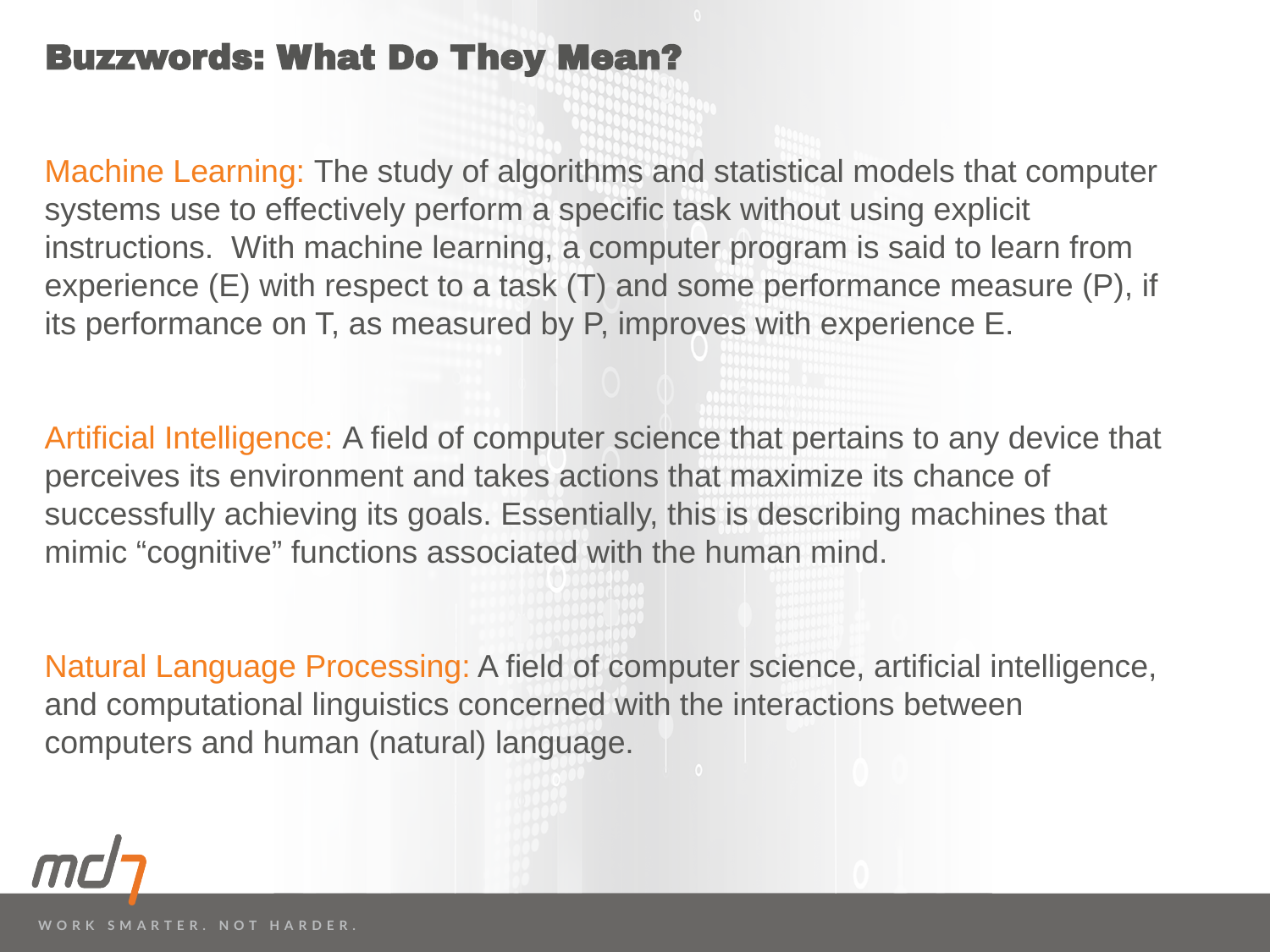

# Buzzwords: What Do They Mean?
Machine Learning: The study of algorithms and statistical models that computer systems use to effectively perform a specific task without using explicit instructions.  With machine learning, a computer program is said to learn from experience (E) with respect to a task (T) and some performance measure (P), if its performance on T, as measured by P, improves with experience E.

Artificial Intelligence: A field of computer science that pertains to any device that perceives its environment and takes actions that maximize its chance of successfully achieving its goals. Essentially, this is describing machines that mimic “cognitive” functions associated with the human mind.

Natural Language Processing: A field of computer science, artificial intelligence, and computational linguistics concerned with the interactions between computers and human (natural) language.
WORK SMARTER. NOT HARDER.